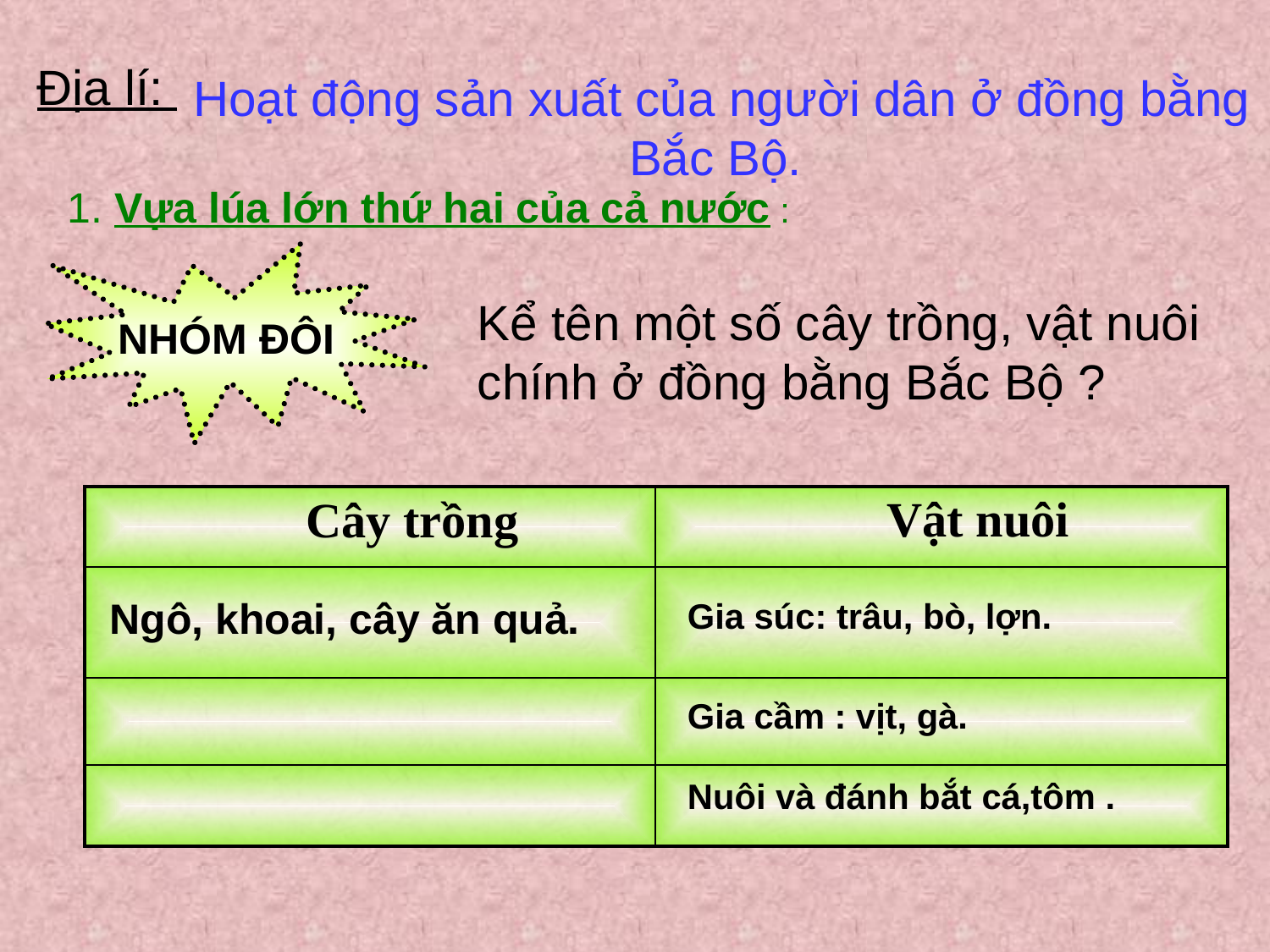

Địa lí:
Hoạt động sản xuất của người dân ở đồng bằng Bắc Bộ.
1. Vựa lúa lớn thứ hai của cả nước :
NHÓM ĐÔI

Kể tên một số cây trồng, vật nuôi chính ở đồng bằng Bắc Bộ ?
| Cây trồng | Vật nuôi |
| --- | --- |
|  |  |
|  |  |
|  |  |
Ngô, khoai, cây ăn quả.
Gia súc: trâu, bò, lợn.
Gia cầm : vịt, gà.
Nuôi và đánh bắt cá,tôm .